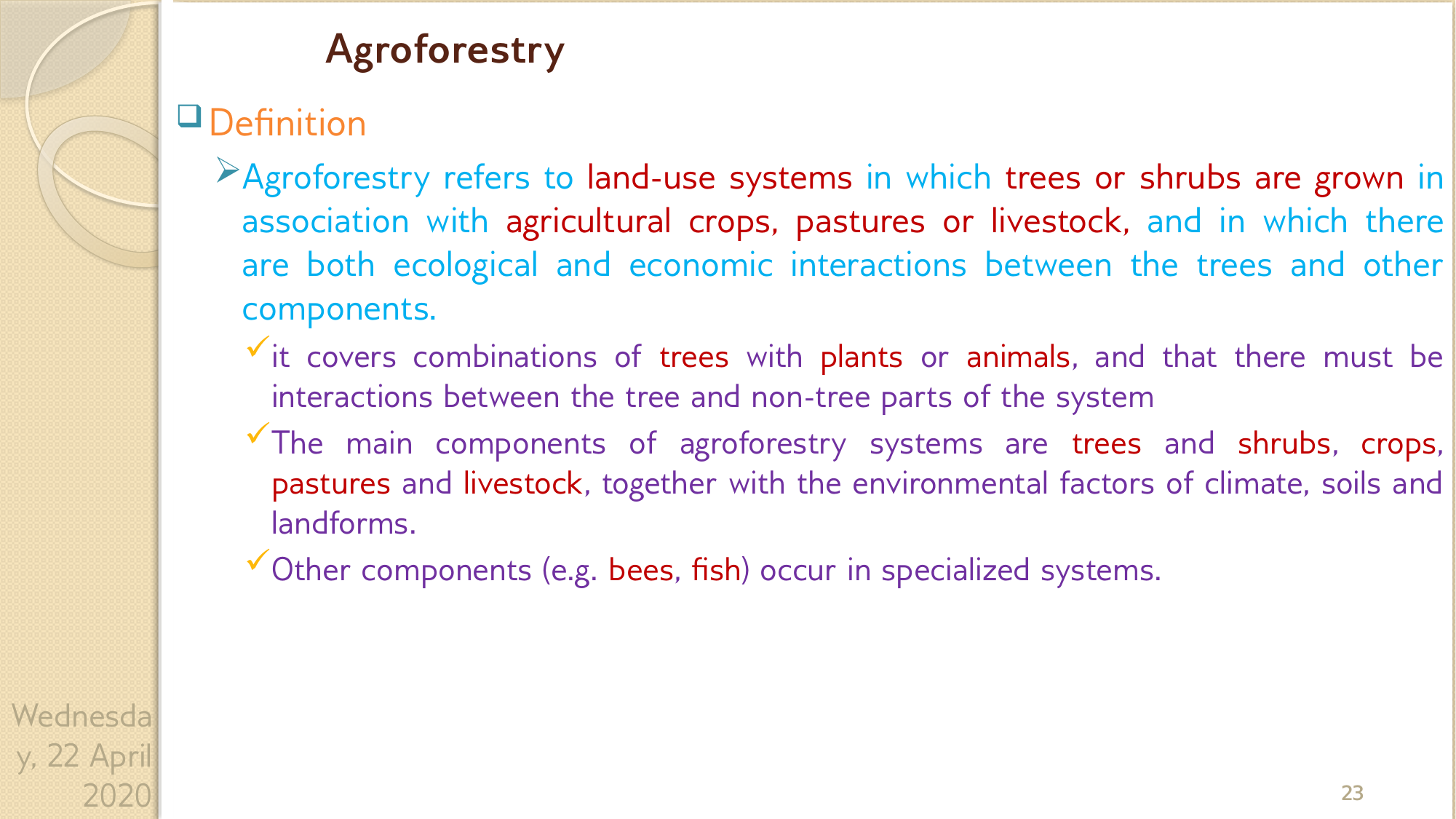

# Agroforestry
Definition
Agroforestry refers to land-use systems in which trees or shrubs are grown in association with agricultural crops, pastures or livestock, and in which there are both ecological and economic interactions between the trees and other components.
it covers combinations of trees with plants or animals, and that there must be interactions between the tree and non-tree parts of the system
The main components of agroforestry systems are trees and shrubs, crops, pastures and livestock, together with the environmental factors of climate, soils and landforms.
Other components (e.g. bees, fish) occur in specialized systems.

23
Wednesday, 22 April 2020